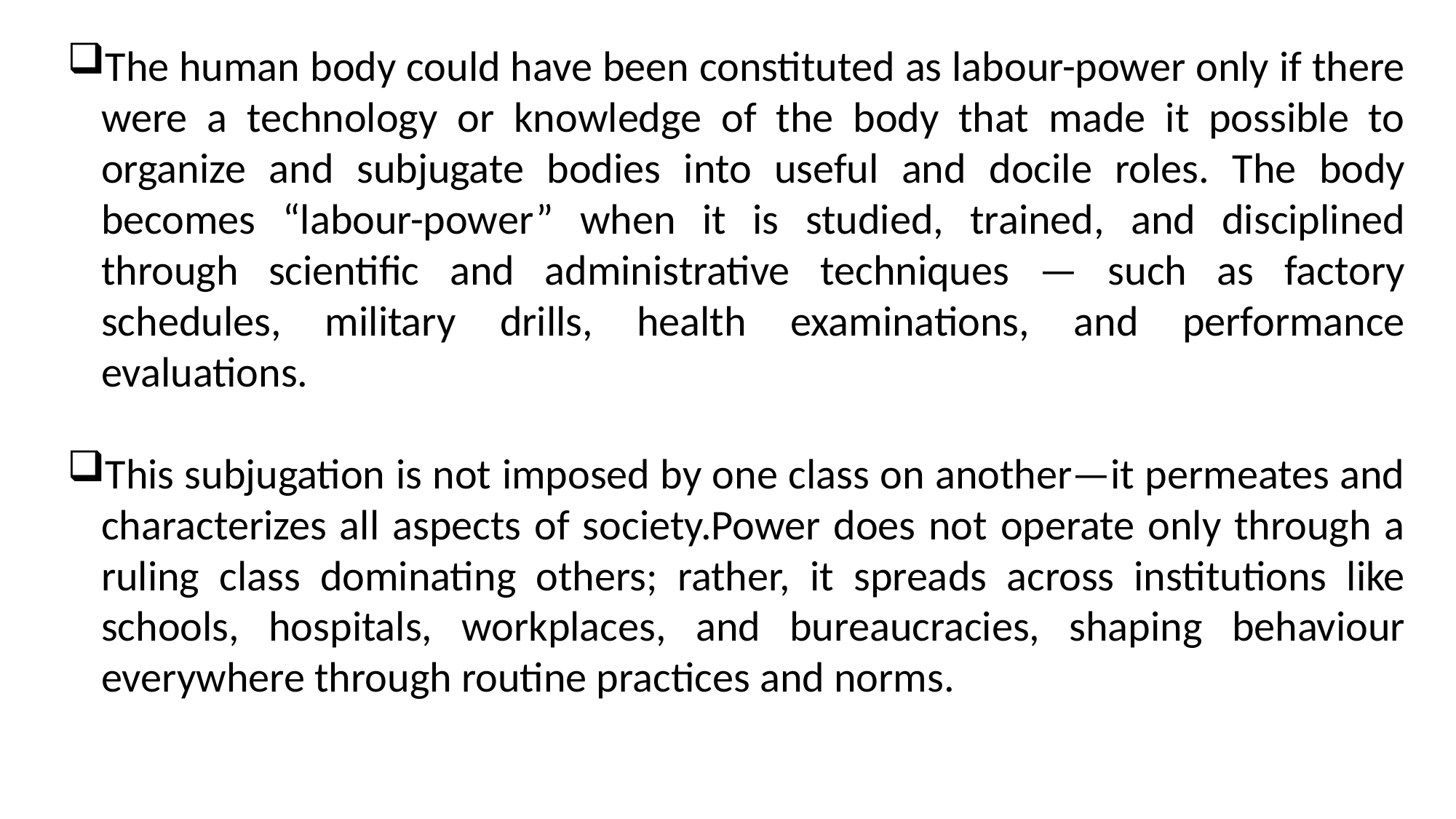

The human body could have been constituted as labour-power only if there were a technology or knowledge of the body that made it possible to organize and subjugate bodies into useful and docile roles. The body becomes “labour-power” when it is studied, trained, and disciplined through scientific and administrative techniques — such as factory schedules, military drills, health examinations, and performance evaluations.

This subjugation is not imposed by one class on another—it permeates and characterizes all aspects of society.Power does not operate only through a ruling class dominating others; rather, it spreads across institutions like schools, hospitals, workplaces, and bureaucracies, shaping behaviour everywhere through routine practices and norms.